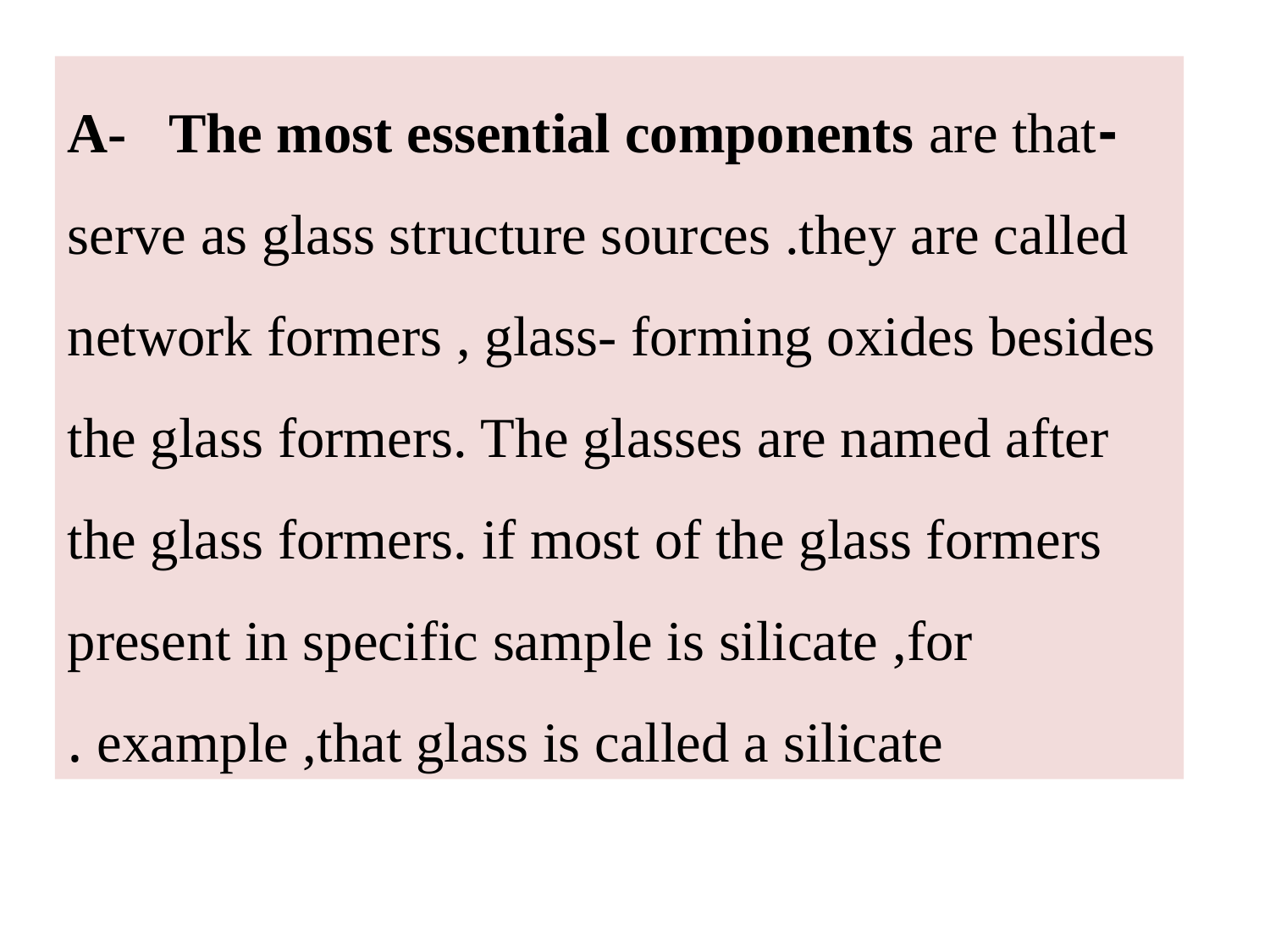

-A-   The most essential components are that serve as glass structure sources .they are called network formers , glass- forming oxides besides the glass formers. The glasses are named after the glass formers. if most of the glass formers present in specific sample is silicate ,for example ,that glass is called a silicate .